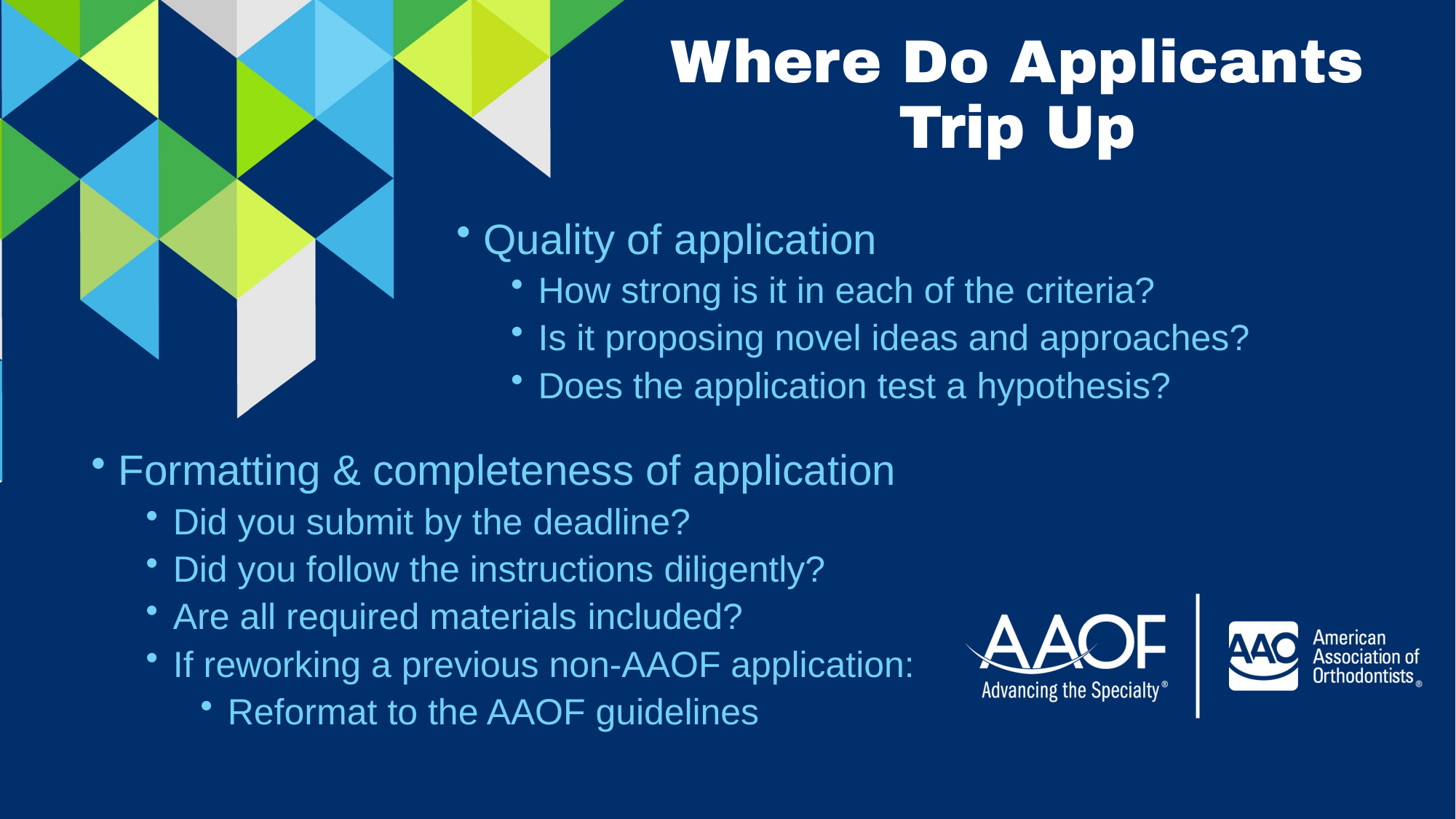

Where Do Applicants Trip Up
Quality of application
How strong is it in each of the criteria?
Is it proposing novel ideas and approaches?
Does the application test a hypothesis?
Formatting & completeness of application
Did you submit by the deadline?
Did you follow the instructions diligently?
Are all required materials included?
If reworking a previous non-AAOF application:
Reformat to the AAOF guidelines